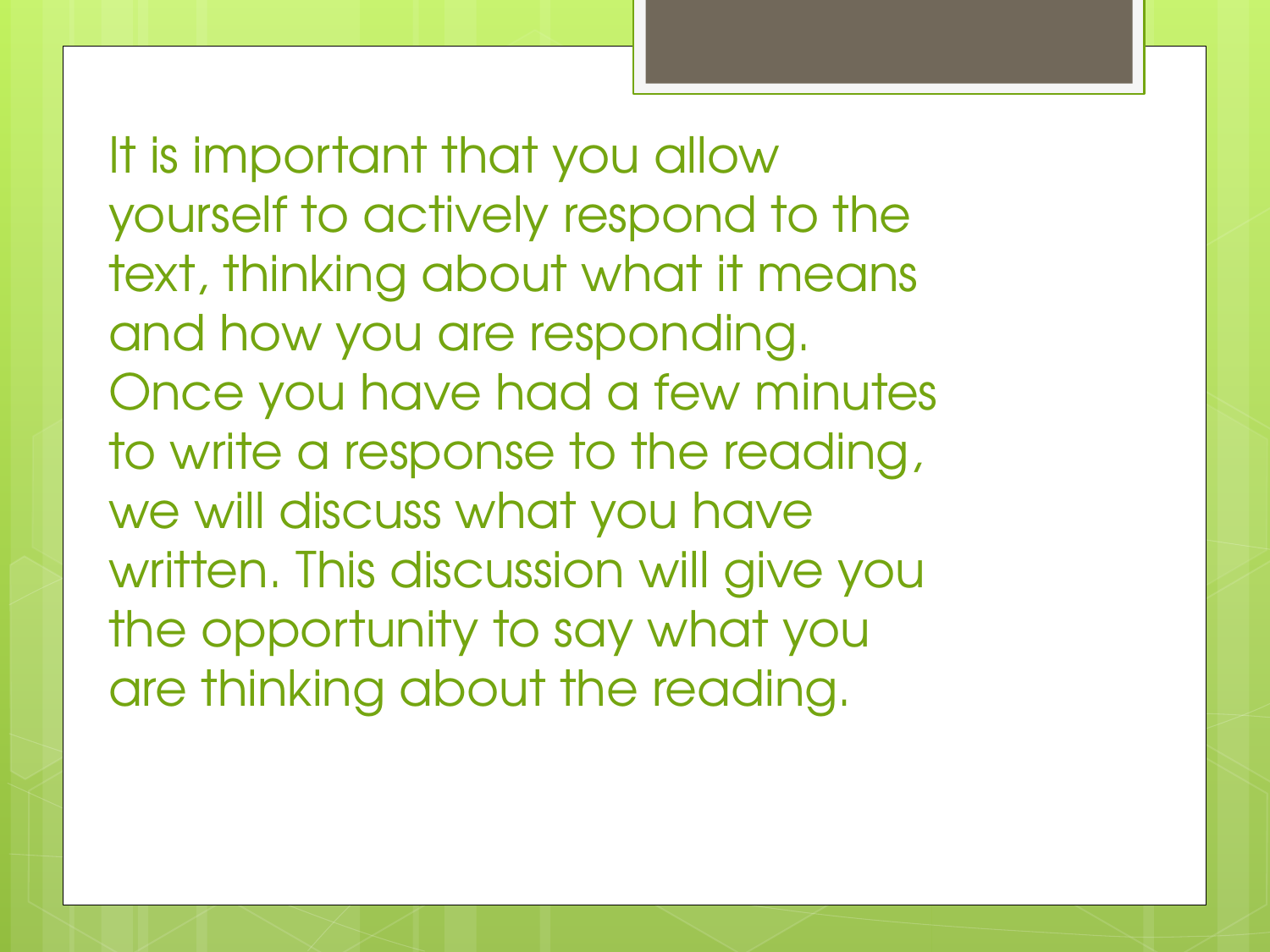

It is important that you allow yourself to actively respond to the text, thinking about what it means and how you are responding. Once you have had a few minutes to write a response to the reading, we will discuss what you have written. This discussion will give you the opportunity to say what you are thinking about the reading.